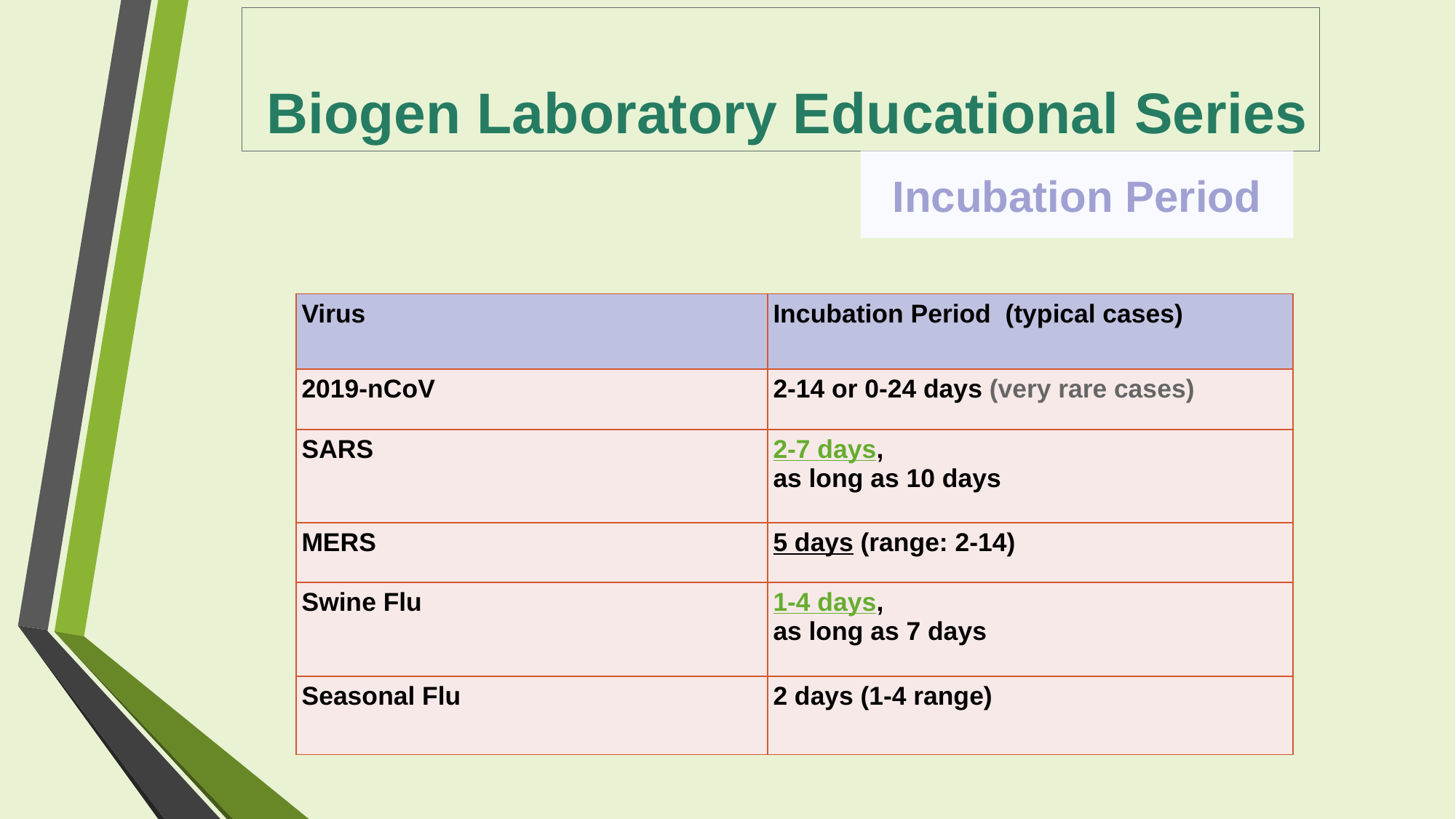

Biogen Laboratory Educational Series
Incubation Period
| Virus | Incubation Period (typical cases) |
| --- | --- |
| 2019-nCoV | 2-14 or 0-24 days (very rare cases) |
| SARS | 2-7 days, as long as 10 days |
| MERS | 5 days (range: 2-14) |
| Swine Flu | 1-4 days, as long as 7 days |
| Seasonal Flu | 2 days (1-4 range) |